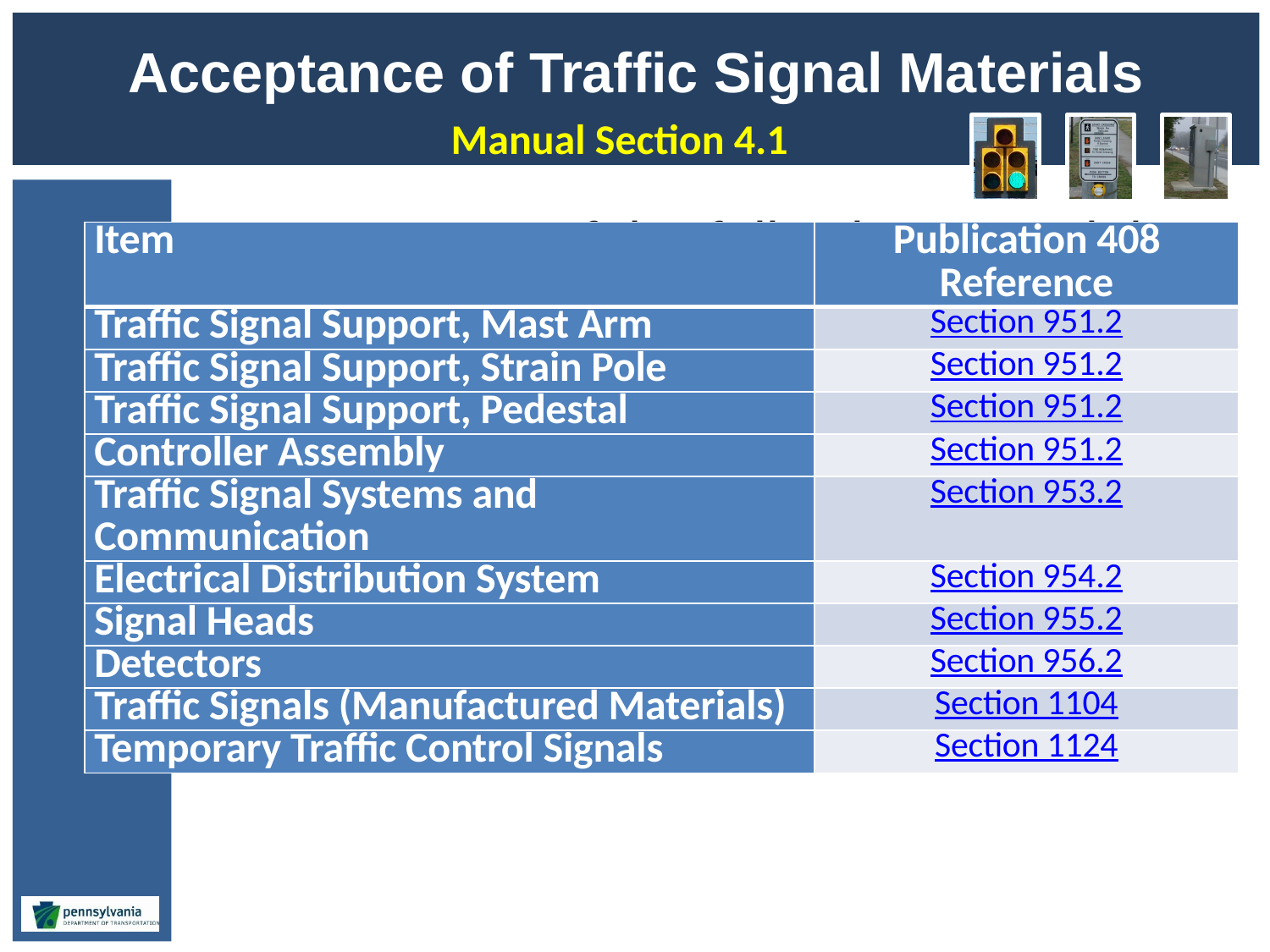

# Acceptance of Traffic Signal Materials
Manual Section 4.1
Acceptance of the following material on construction projects by certification is based on their appropriate Publication 408 (Standard Specifications) reference
| Item | Publication 408 Reference |
| --- | --- |
| Traffic Signal Support, Mast Arm | Section 951.2 |
| Traffic Signal Support, Strain Pole | Section 951.2 |
| Traffic Signal Support, Pedestal | Section 951.2 |
| Controller Assembly | Section 951.2 |
| Traffic Signal Systems and Communication | Section 953.2 |
| Electrical Distribution System | Section 954.2 |
| Signal Heads | Section 955.2 |
| Detectors | Section 956.2 |
| Traffic Signals (Manufactured Materials) | Section 1104 |
| Temporary Traffic Control Signals | Section 1124 |